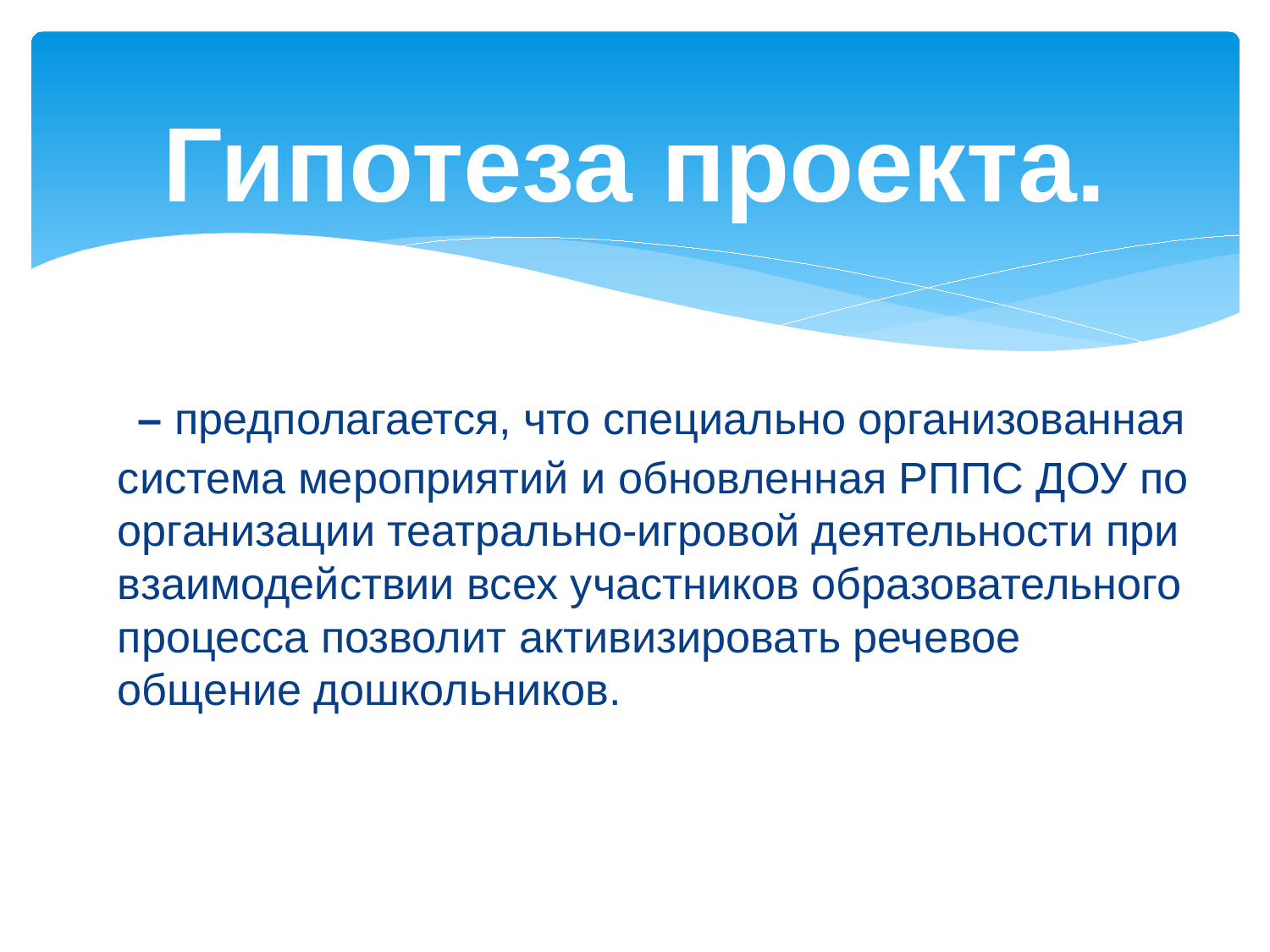

# Гипотеза проекта.
 – предполагается, что специально организованная система мероприятий и обновленная РППС ДОУ по организации театрально-игровой деятельности при  взаимодействии всех участников образовательного процесса позволит активизировать речевое общение дошкольников.
Гипотеза проекта – предполагается, что специально организованная система театрально-игровой деятельности, мероприятий в этом направлении при  взаимодействии всех участников образовательного процесса позволит активизировать
                                                             речевое общение дошкольников.